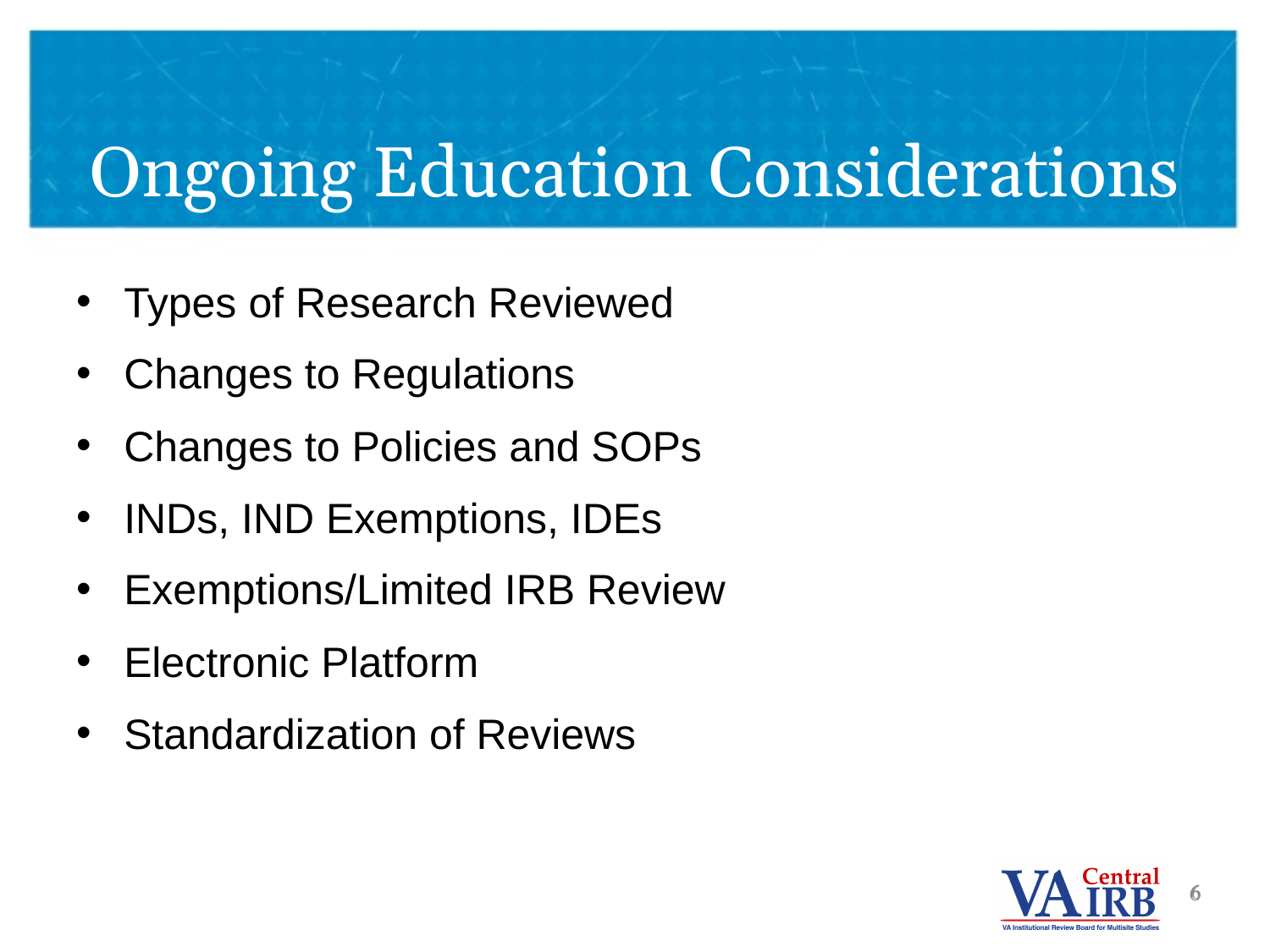

# Ongoing Education Considerations
Types of Research Reviewed
Changes to Regulations
Changes to Policies and SOPs
INDs, IND Exemptions, IDEs
Exemptions/Limited IRB Review
Electronic Platform
Standardization of Reviews